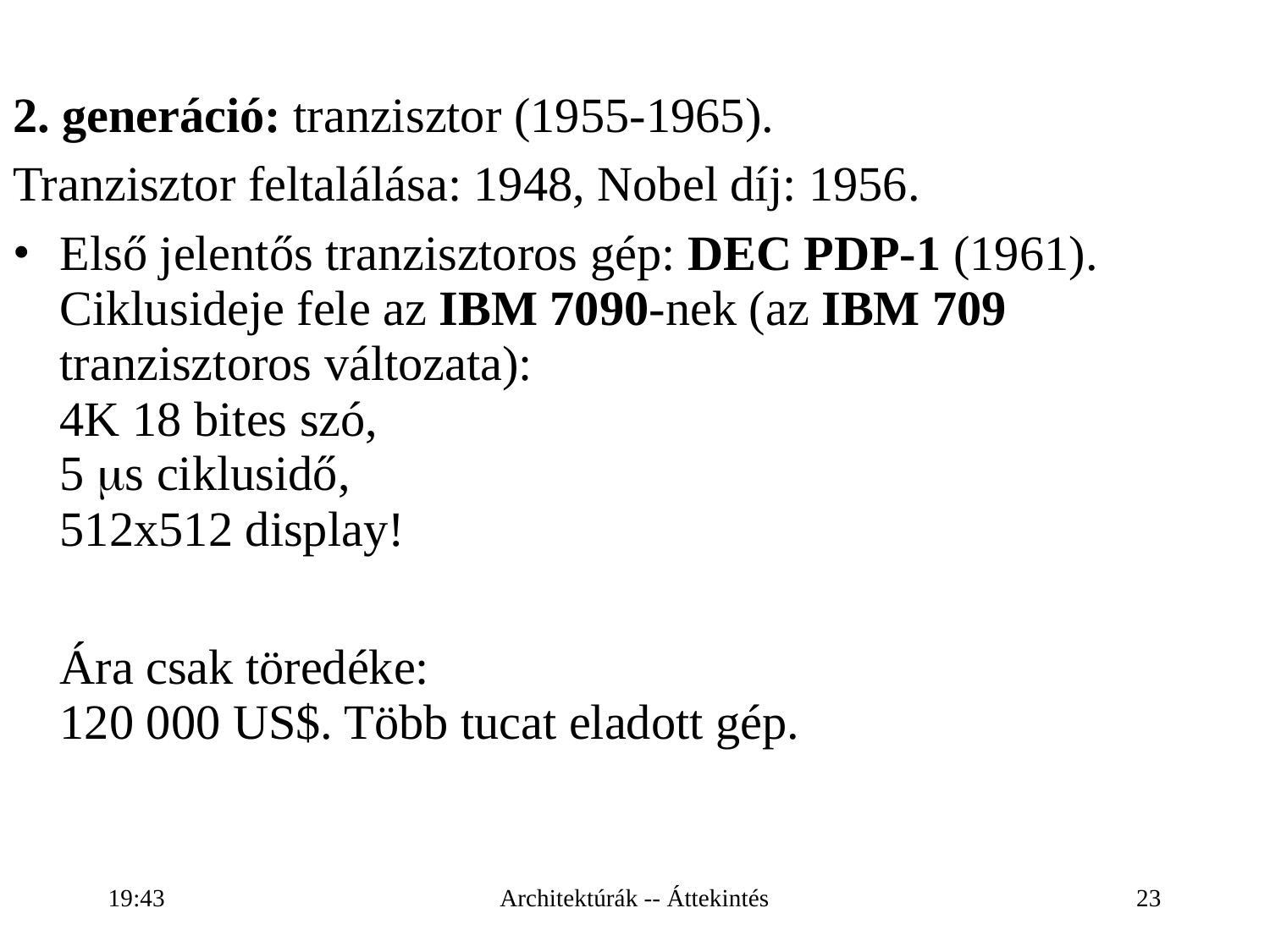

# 2. generáció: tranzisztor (1955-1965).
Tranzisztor feltalálása: 1948, Nobel díj: 1956.
Első jelentős tranzisztoros gép: DEC PDP-1 (1961). Ciklusideje fele az IBM 7090-nek (az IBM 709 tranzisztoros változata):
4K 18 bites szó,
5 μs ciklusidő,
512x512 display!

	Ára csak töredéke:
120 000 US$. Több tucat eladott gép.
19:43
Architektúrák -- Áttekintés
23